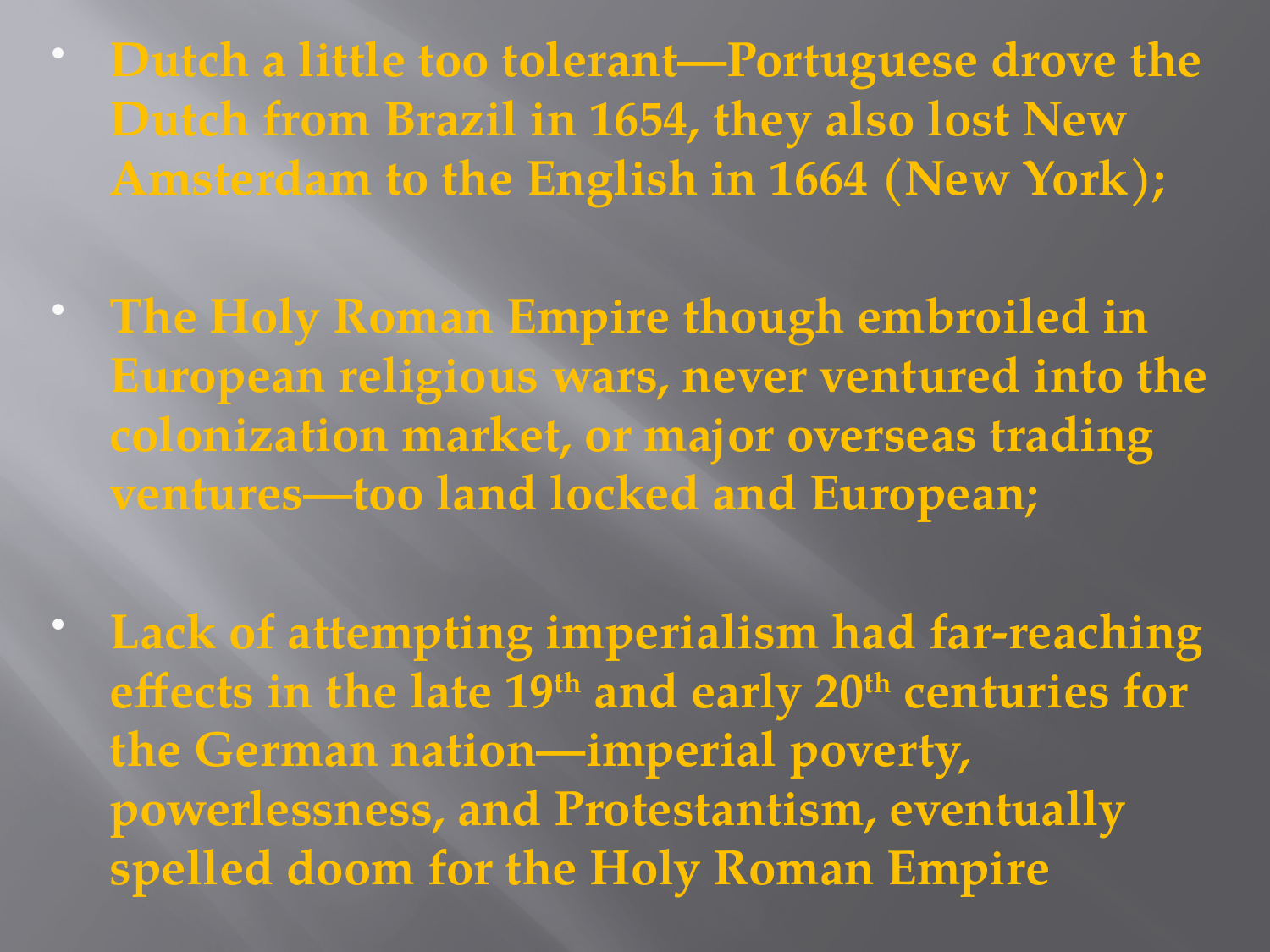

Dutch a little too tolerant—Portuguese drove the Dutch from Brazil in 1654, they also lost New Amsterdam to the English in 1664 (New York);

The Holy Roman Empire though embroiled in European religious wars, never ventured into the colonization market, or major overseas trading ventures—too land locked and European;

Lack of attempting imperialism had far-reaching effects in the late 19th and early 20th centuries for the German nation—imperial poverty, powerlessness, and Protestantism, eventually spelled doom for the Holy Roman Empire